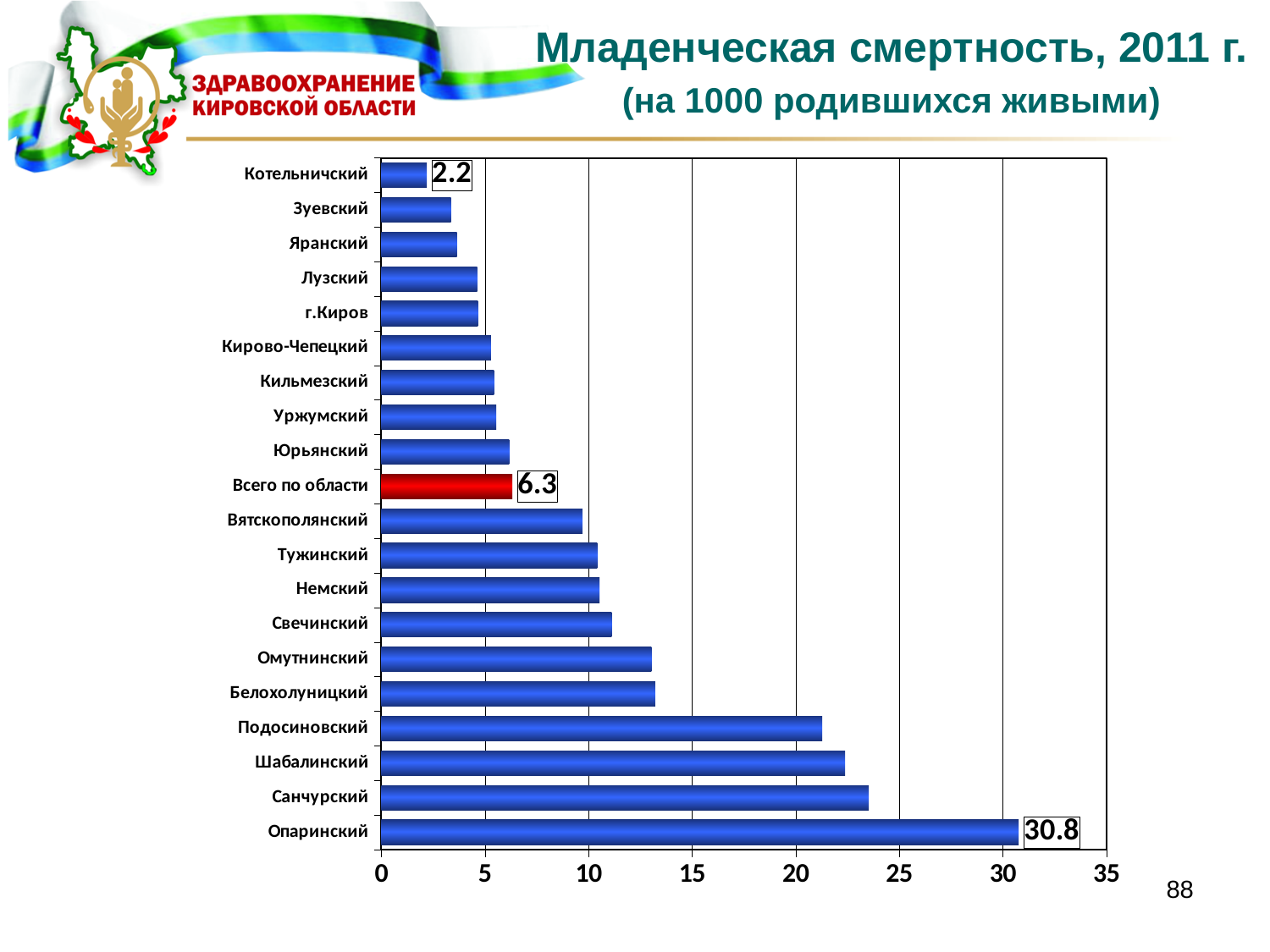

Младенческая смертность, 2011 г.
(на 1000 родившихся живыми)

### Chart

| Category |  |
|---|---|
| Опаринский | 30.77 |
| Санчурский | 23.53 |
| Шабалинский | 22.39 |
| Подосиновский | 21.279999999999998 |
| Белохолуницкий | 13.219999999999999 |
| Омутнинский | 13.04 |
| Свечинский | 11.11 |
| Немский | 10.53 |
| Тужинский | 10.42 |
| Вятскополянский | 9.71 |
| Всего по области | 6.319999999999999 |
| Юрьянский | 6.17 |
| Уржумский | 5.54 |
| Кильмезский | 5.430000000000001 |
| Кирово-Чепецкий | 5.29 |
| г.Киров | 4.659999999999999 |
| Лузский | 4.63 |
| Яранский | 3.64 |
| Зуевский | 3.36 |
| Котельничский | 2.19 |
88